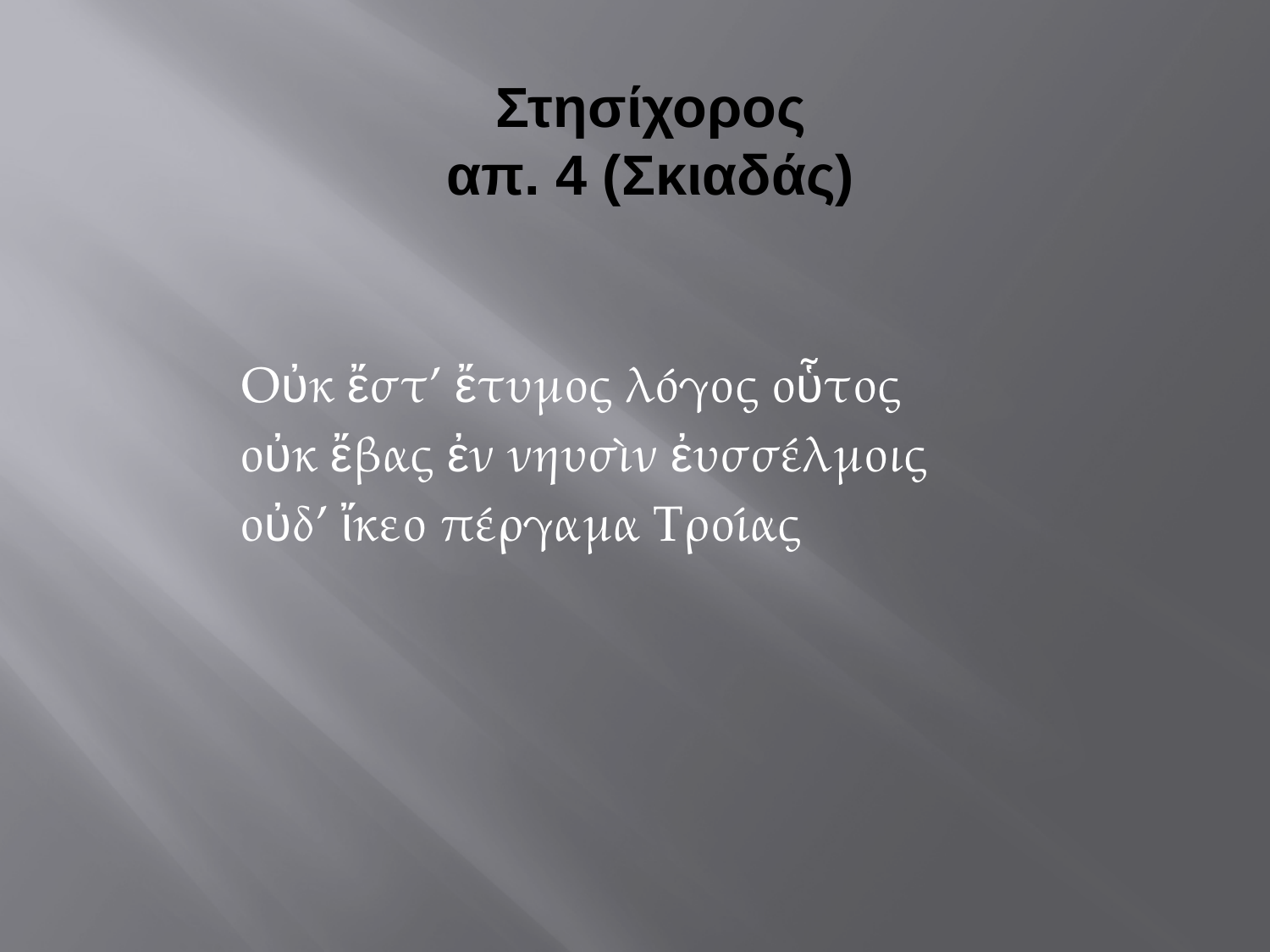

# Στησίχορος απ. 4 (Σκιαδάς)
Οὐκ ἔστ’ ἔτυμος λόγος οὗτος
οὐκ ἔβας ἐν νηυσὶν ἐυσσέλμοις
οὐδ’ ἴκεο πέργαμα Τροίας